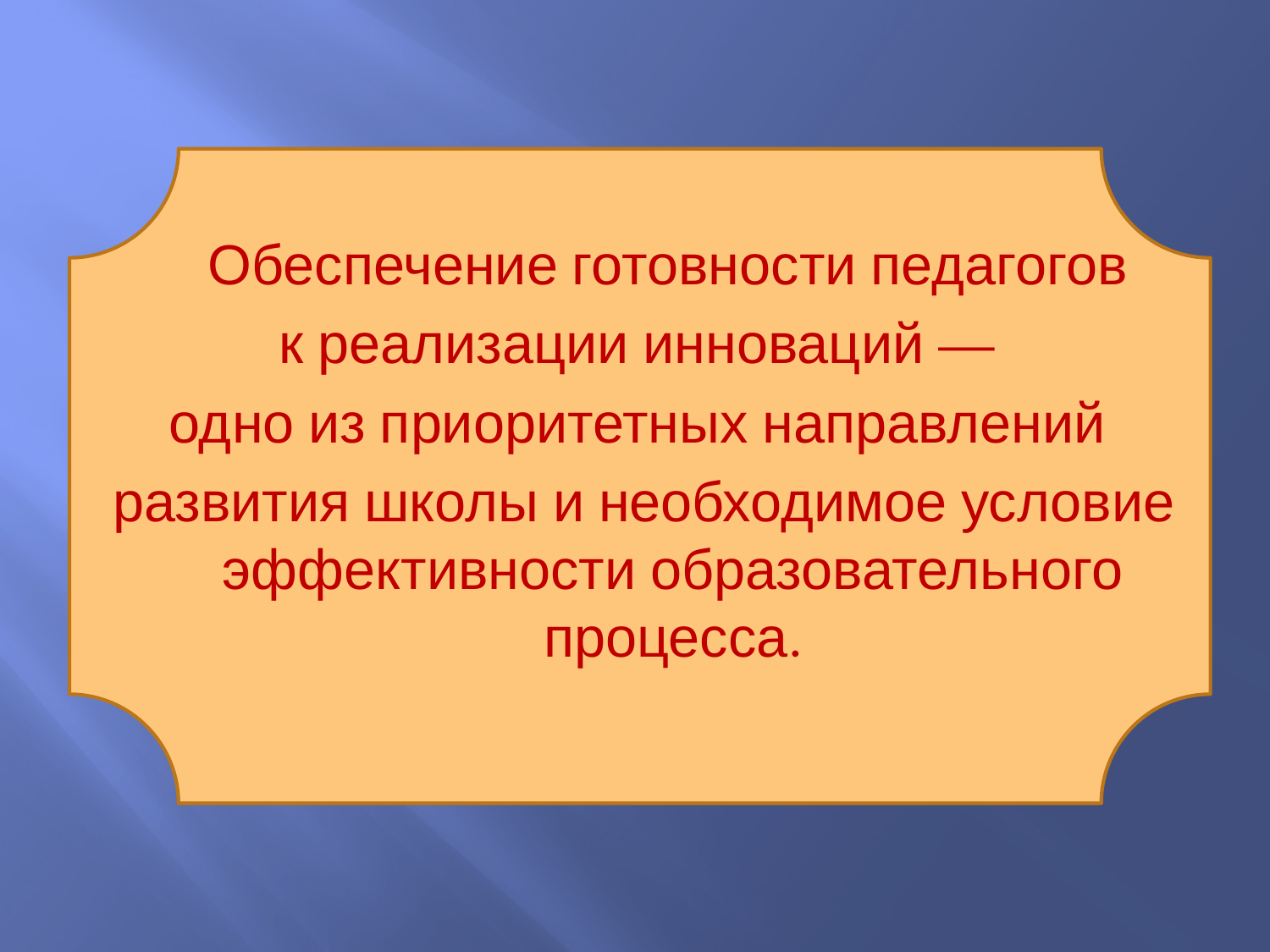

#

     Обеспечение готовности педагогов
к реализации инноваций —
одно из приоритетных направлений
развития школы и необходимое условие эффективности образовательного процесса.